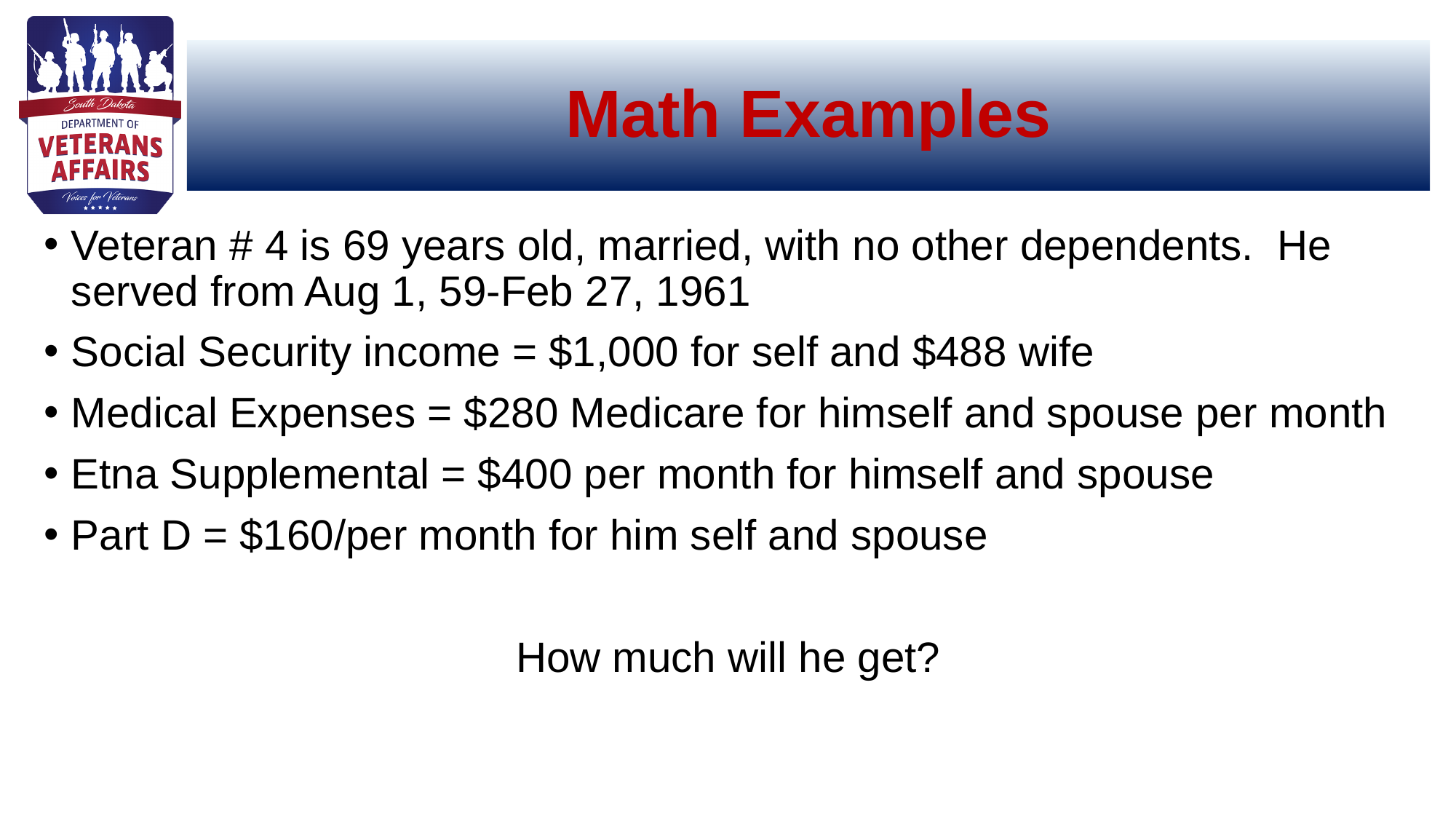

# Math Examples
Veteran # 4 is 69 years old, married, with no other dependents.  He served from Aug 1, 59-Feb 27, 1961
Social Security income = $1,000 for self and $488 wife
Medical Expenses = $280 Medicare for himself and spouse per month
Etna Supplemental = $400 per month for himself and spouse
Part D = $160/per month for him self and spouse

How much will he get?